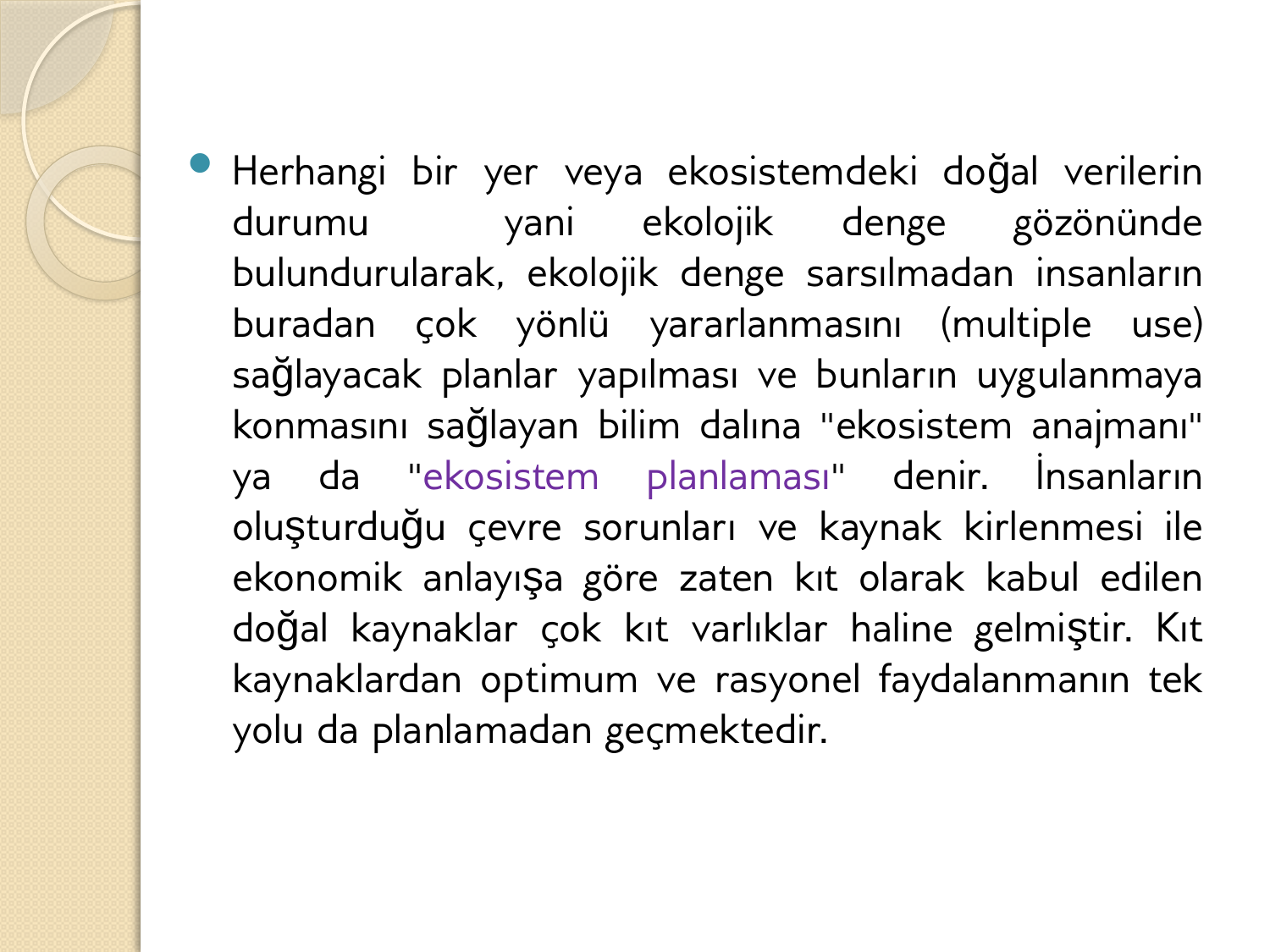

Herhangi bir yer veya ekosistemdeki doğal verilerin durumu  yani ekolojik denge gözönünde bulundurularak, ekolojik denge sarsılmadan insanların buradan çok yönlü yararlanmasını (multiple use) sağlayacak planlar yapılması ve bunların uygulanmaya konmasını sağlayan bilim dalına "ekosistem anajmanı" ya da "ekosistem planlaması" denir. İnsanların oluşturduğu çevre sorunları ve kaynak kirlenmesi ile ekonomik anlayışa göre zaten kıt olarak kabul edilen doğal kaynaklar çok kıt varlıklar haline gelmiştir. Kıt kaynaklardan optimum ve rasyonel faydalanmanın tek yolu da planlamadan geçmektedir.